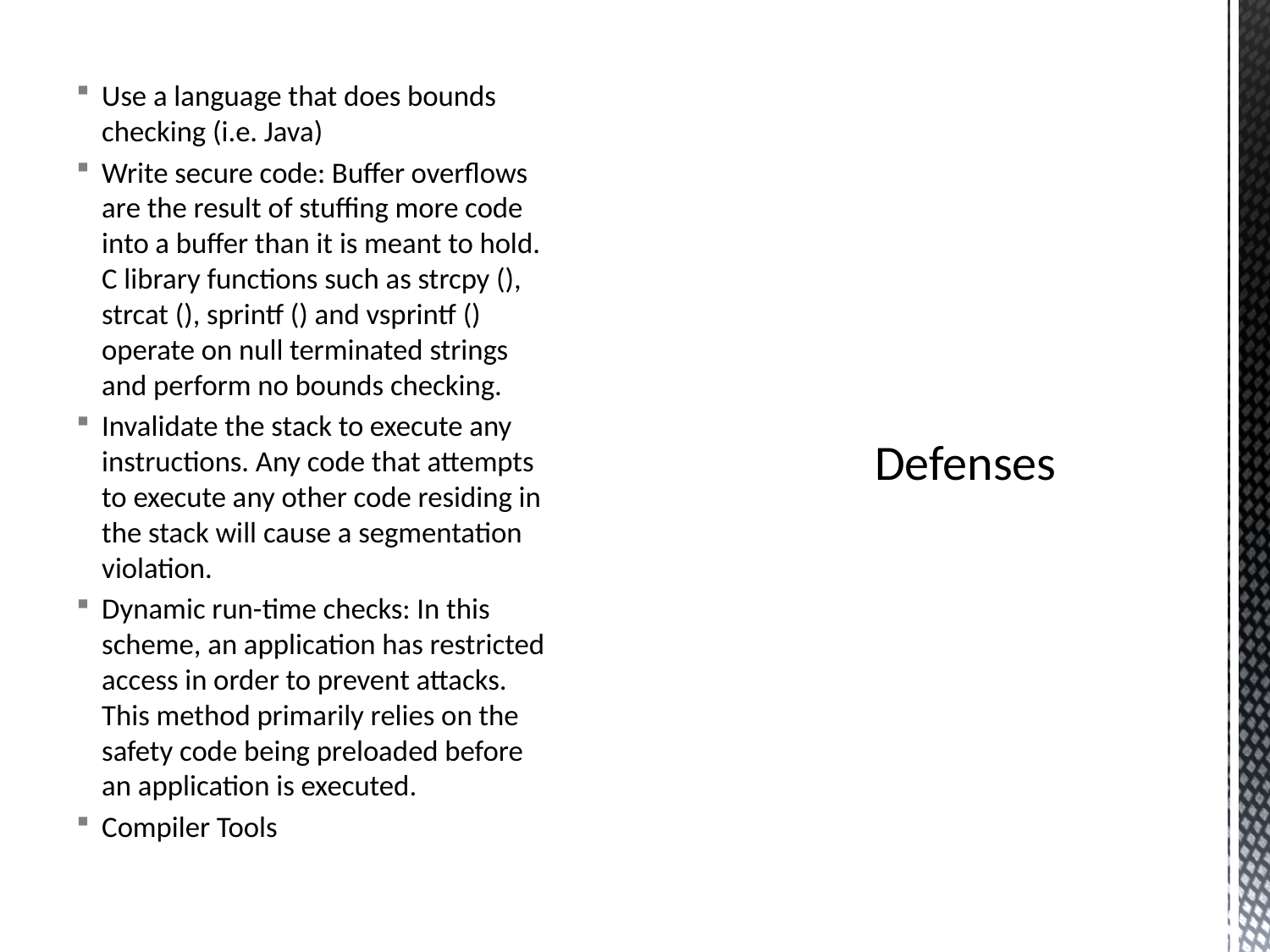

Use a language that does bounds checking (i.e. Java)
Write secure code: Buffer overflows are the result of stuffing more code into a buffer than it is meant to hold. C library functions such as strcpy (), strcat (), sprintf () and vsprintf () operate on null terminated strings and perform no bounds checking.
Invalidate the stack to execute any instructions. Any code that attempts to execute any other code residing in the stack will cause a segmentation violation.
Dynamic run-time checks: In this scheme, an application has restricted access in order to prevent attacks. This method primarily relies on the safety code being preloaded before an application is executed.
Compiler Tools
# Defenses